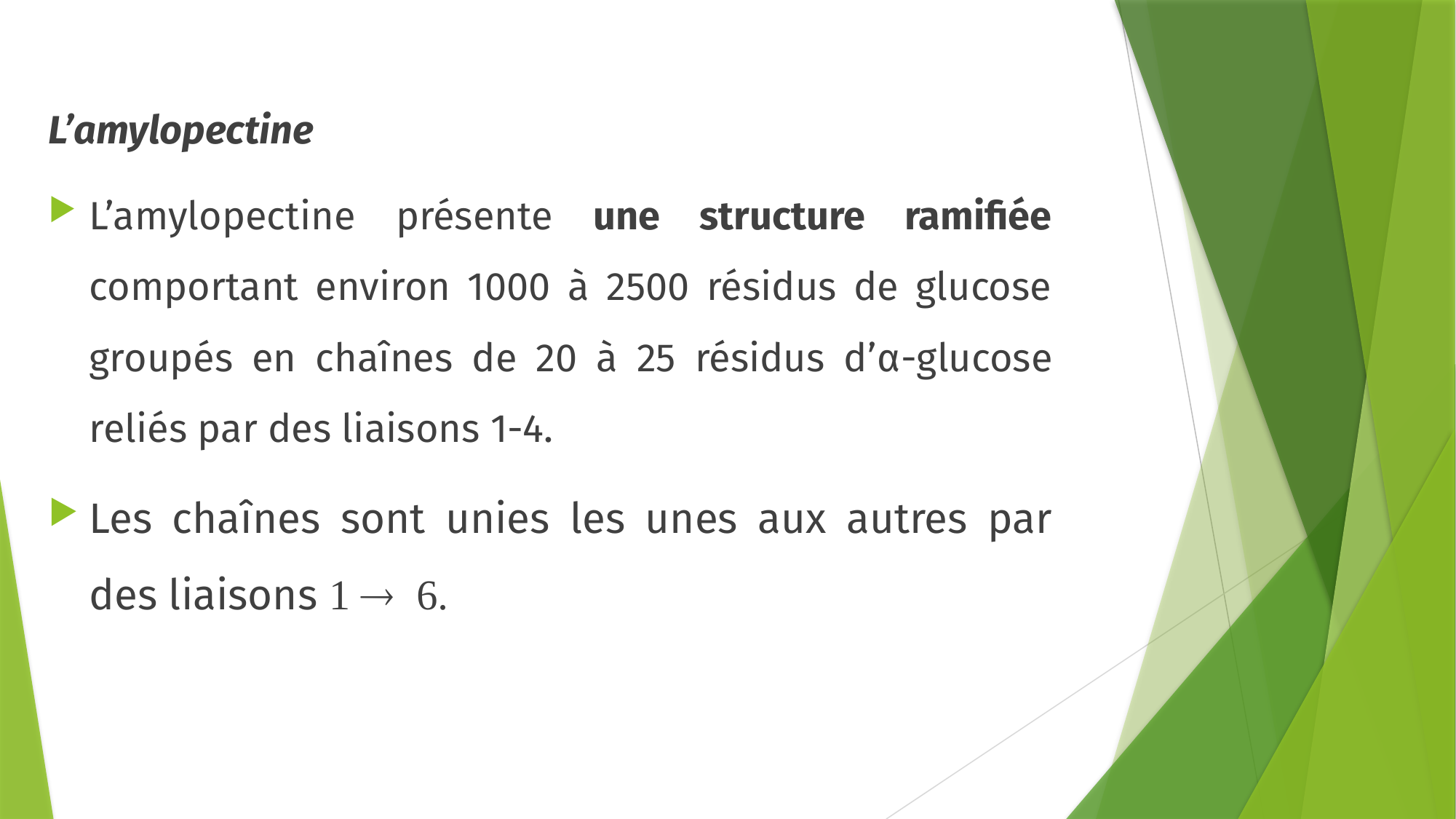

L’amylopectine
L’amylopectine présente une structure ramifiée comportant environ 1000 à 2500 résidus de glucose groupés en chaînes de 20 à 25 résidus d’α-glucose reliés par des liaisons 1-4.
Les chaînes sont unies les unes aux autres par des liaisons 1 → 6.